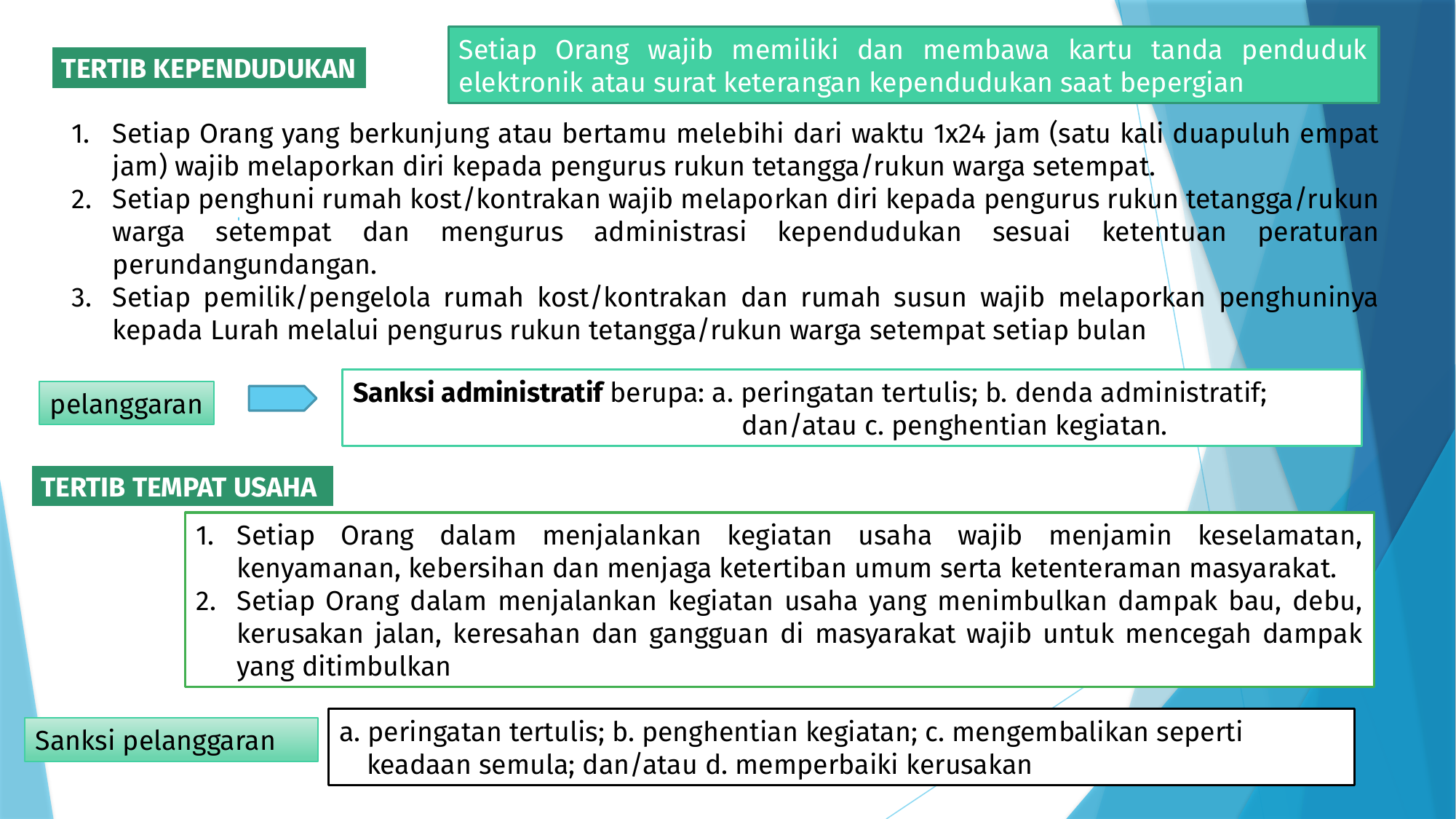

Setiap Orang wajib memiliki dan membawa kartu tanda penduduk elektronik atau surat keterangan kependudukan saat bepergian
TERTIB KEPENDUDUKAN
Setiap Orang yang berkunjung atau bertamu melebihi dari waktu 1x24 jam (satu kali duapuluh empat jam) wajib melaporkan diri kepada pengurus rukun tetangga/rukun warga setempat.
Setiap penghuni rumah kost/kontrakan wajib melaporkan diri kepada pengurus rukun tetangga/rukun warga setempat dan mengurus administrasi kependudukan sesuai ketentuan peraturan perundangundangan.
Setiap pemilik/pengelola rumah kost/kontrakan dan rumah susun wajib melaporkan penghuninya kepada Lurah melalui pengurus rukun tetangga/rukun warga setempat setiap bulan
Sanksi administratif berupa: a. peringatan tertulis; b. denda administratif; dan/atau c. penghentian kegiatan.
pelanggaran

TERTIB TEMPAT USAHA
Setiap Orang dalam menjalankan kegiatan usaha wajib menjamin keselamatan, kenyamanan, kebersihan dan menjaga ketertiban umum serta ketenteraman masyarakat.
Setiap Orang dalam menjalankan kegiatan usaha yang menimbulkan dampak bau, debu, kerusakan jalan, keresahan dan gangguan di masyarakat wajib untuk mencegah dampak yang ditimbulkan
a. peringatan tertulis; b. penghentian kegiatan; c. mengembalikan seperti  keadaan semula; dan/atau d. memperbaiki kerusakan
Sanksi pelanggaran